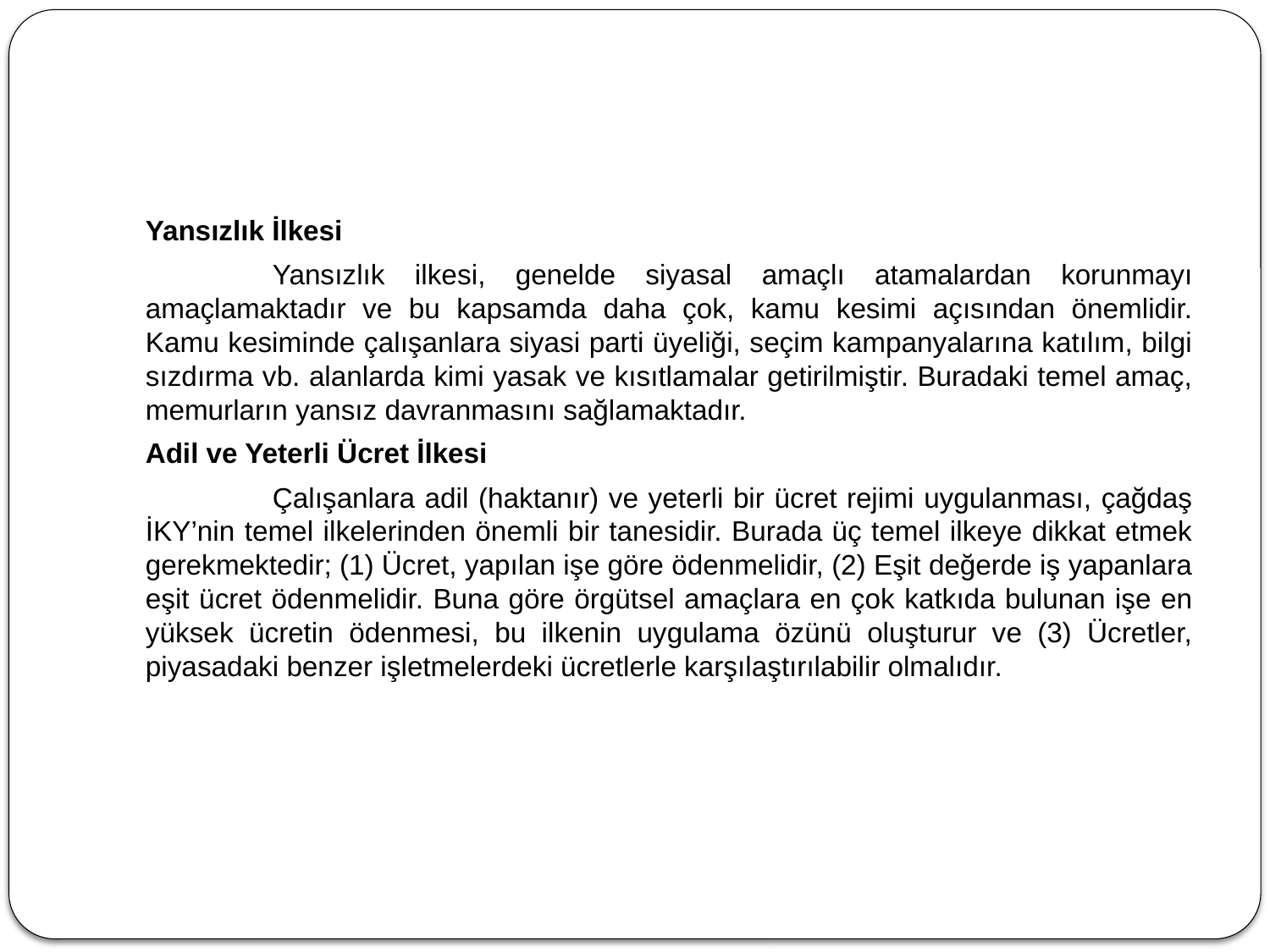

Yansızlık İlkesi
		Yansızlık ilkesi, genelde siyasal amaçlı atamalardan korunmayı amaçlamaktadır ve bu kapsamda daha çok, kamu kesimi açısından önemlidir. Kamu kesiminde çalışanlara siyasi parti üyeliği, seçim kampanyalarına katılım, bilgi sızdırma vb. alanlarda kimi yasak ve kısıtlamalar getirilmiştir. Buradaki temel amaç, memurların yansız davranmasını sağlamaktadır.
	Adil ve Yeterli Ücret İlkesi
		Çalışanlara adil (haktanır) ve yeterli bir ücret rejimi uygulanması, çağdaş İKY’nin temel ilkelerinden önemli bir tanesidir. Burada üç temel ilkeye dikkat etmek gerekmektedir; (1) Ücret, yapılan işe göre ödenmelidir, (2) Eşit değerde iş yapanlara eşit ücret ödenmelidir. Buna göre örgütsel amaçlara en çok katkıda bulunan işe en yüksek ücretin ödenmesi, bu ilkenin uygulama özünü oluşturur ve (3) Ücretler, piyasadaki benzer işletmelerdeki ücretlerle karşılaştırılabilir olmalıdır.